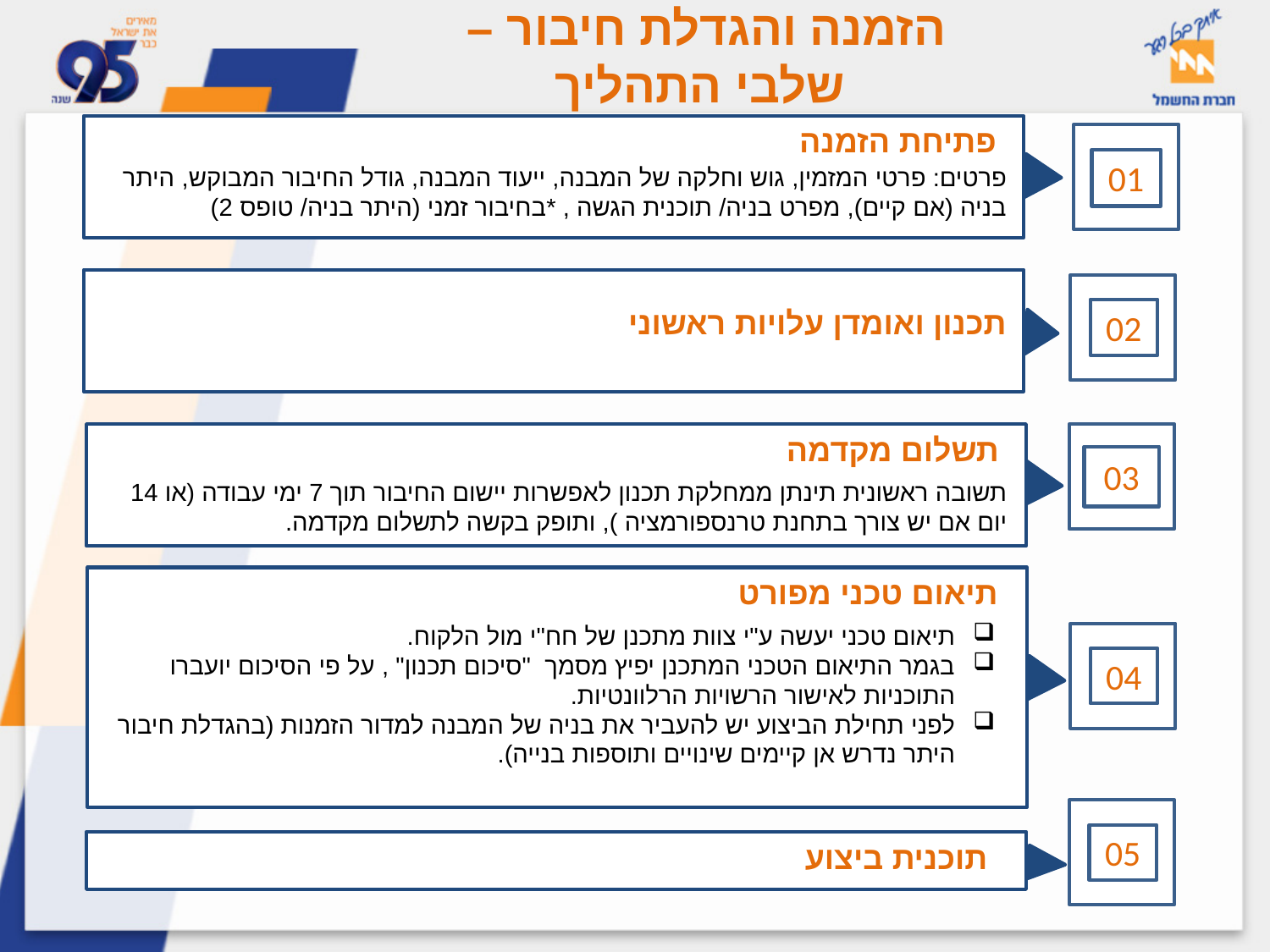

# הזמנה והגדלת חיבור – שלבי התהליך
פתיחת הזמנה

01
01
פרטים: פרטי המזמין, גוש וחלקה של המבנה, ייעוד המבנה, גודל החיבור המבוקש, היתר בניה (אם קיים), מפרט בניה/ תוכנית הגשה , *בחיבור זמני (היתר בניה/ טופס 2)

02
תכנון ואומדן עלויות ראשוני

תשלום מקדמה

01
03

תשובה ראשונית תינתן ממחלקת תכנון לאפשרות יישום החיבור תוך 7 ימי עבודה (או 14 יום אם יש צורך בתחנת טרנספורמציה ), ותופק בקשה לתשלום מקדמה.
תיאום טכני מפורט

תיאום טכני יעשה ע"י צוות מתכנן של חח"י מול הלקוח.
בגמר התיאום הטכני המתכנן יפיץ מסמך  "סיכום תכנון" , על פי הסיכום יועברו התוכניות לאישור הרשויות הרלוונטיות.
לפני תחילת הביצוע יש להעביר את בניה של המבנה למדור הזמנות (בהגדלת חיבור היתר נדרש אן קיימים שינויים ותוספות בנייה).

04

05

תוכנית ביצוע